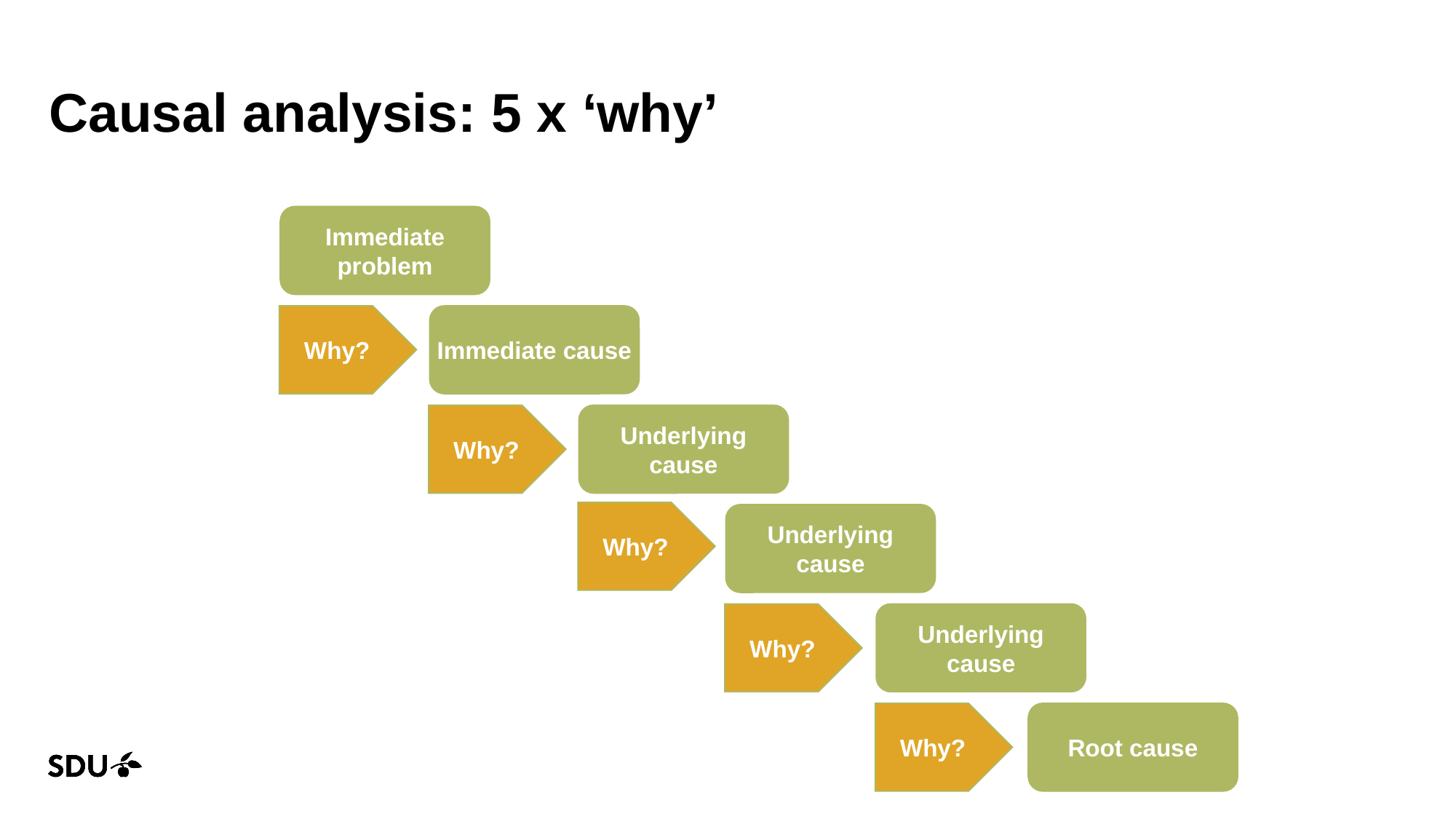

# Causal analysis: 5 x ‘why’
Immediate problem
Immediate cause
Why?
Why?
Underlying cause
Why?
Underlying cause
Why?
Underlying cause
Why?
Root cause
05/12/2024